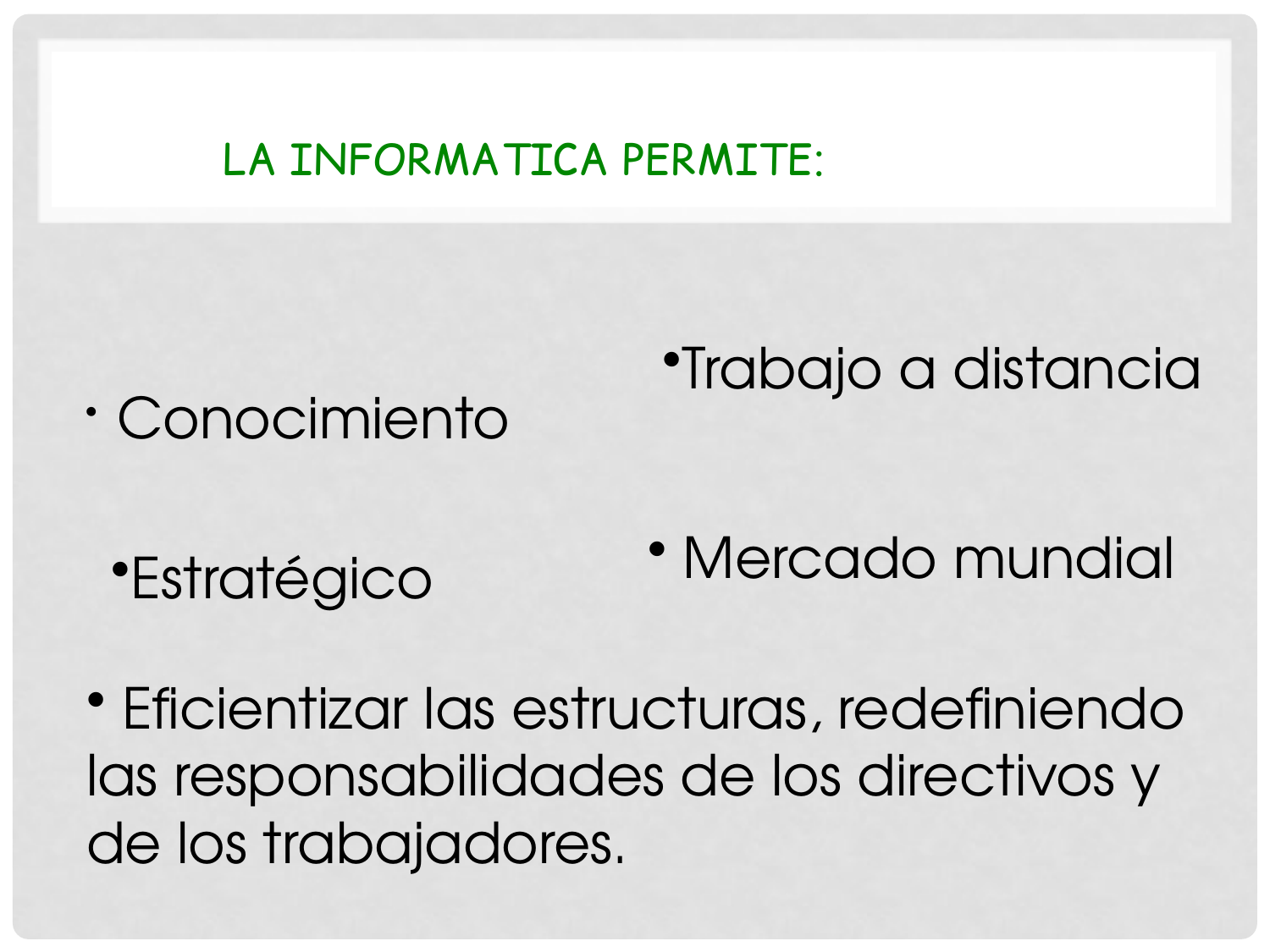

LA INFORMATICA PERMITE:

Trabajo a distancia

  Conocimiento
 Mercado mundial

Estratégico
 Eficientizar las estructuras, redefiniendo
las responsabilidades de los directivos y
de los trabajadores.